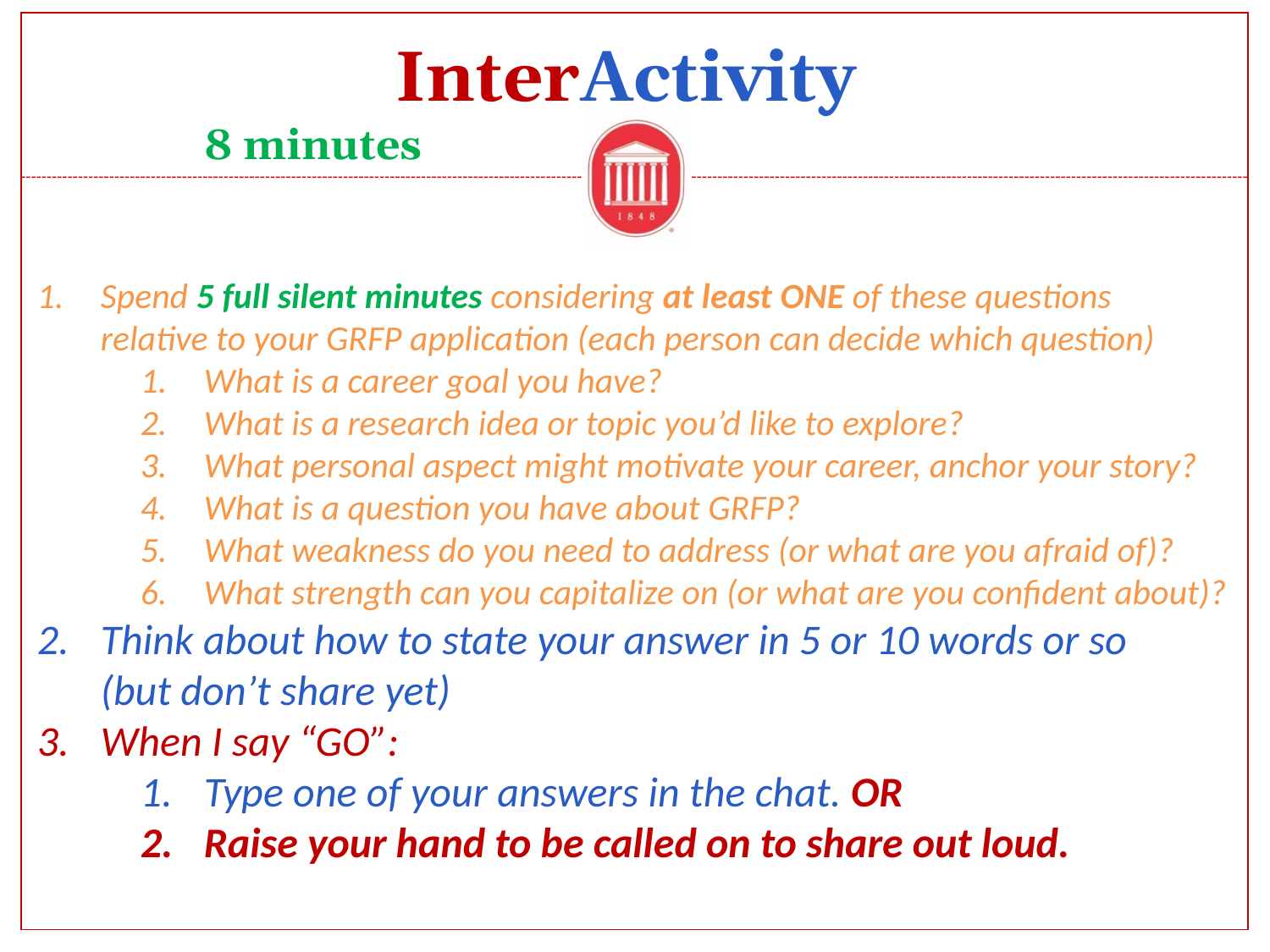

# InterActivity
8 minutes

Spend 5 full silent minutes considering at least ONE of these questions
relative to your GRFP application (each person can decide which question)
What is a career goal you have?
What is a research idea or topic you’d like to explore?
What personal aspect might motivate your career, anchor your story?
What is a question you have about GRFP?
What weakness do you need to address (or what are you afraid of)?
What strength can you capitalize on (or what are you confident about)?
Think about how to state your answer in 5 or 10 words or so
(but don’t share yet)
When I say “GO”:
Type one of your answers in the chat. OR
Raise your hand to be called on to share out loud.